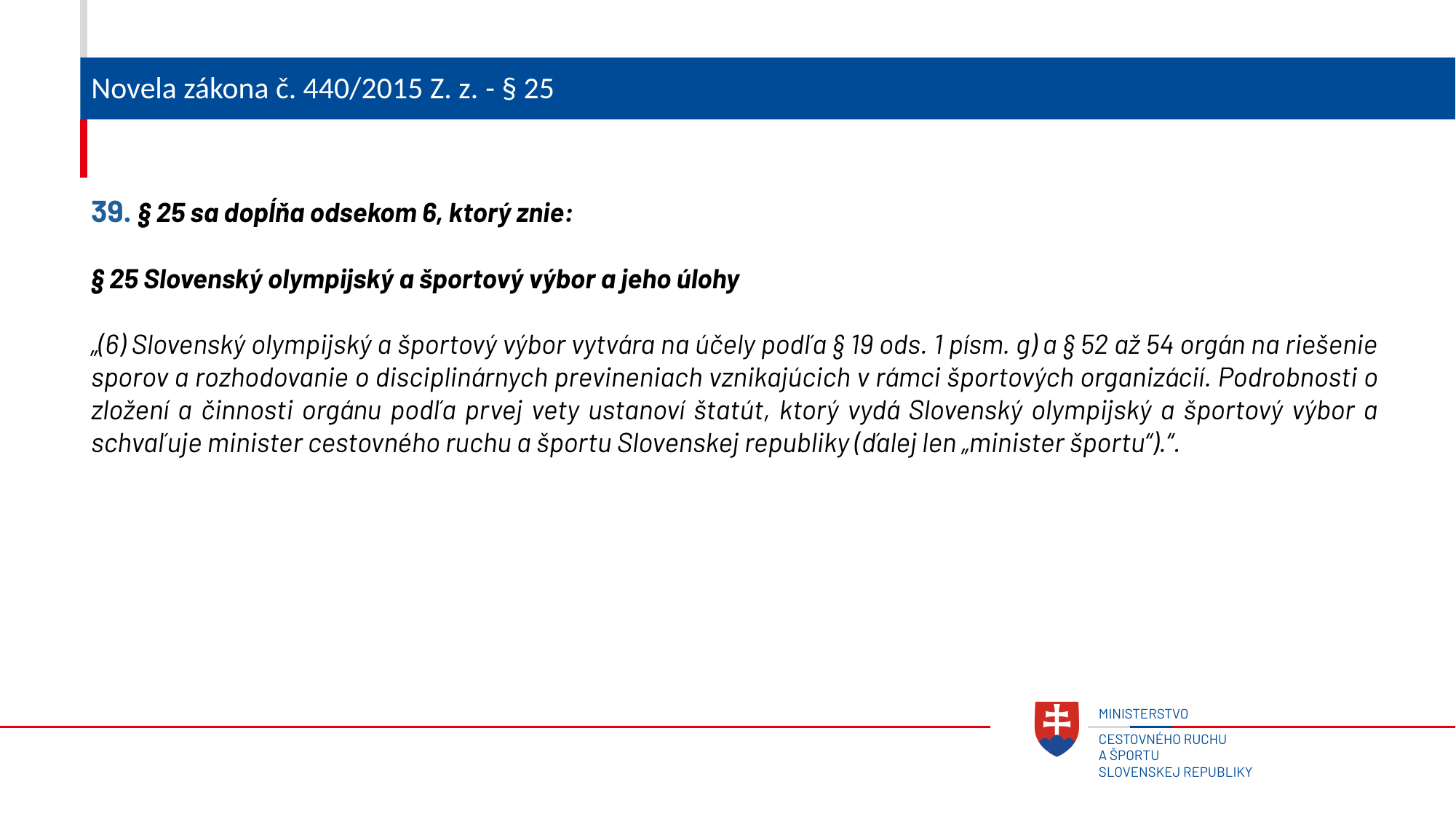

# Novela zákona č. 440/2015 Z. z. - § 25

39. § 25 sa dopĺňa odsekom 6, ktorý znie:

§ 25 Slovenský olympijský a športový výbor a jeho úlohy

„(6) Slovenský olympijský a športový výbor vytvára na účely podľa § 19 ods. 1 písm. g) a § 52 až 54 orgán na riešenie sporov a rozhodovanie o disciplinárnych previneniach vznikajúcich v rámci športových organizácií. Podrobnosti o zložení a činnosti orgánu podľa prvej vety ustanoví štatút, ktorý vydá Slovenský olympijský a športový výbor a schvaľuje minister cestovného ruchu a športu Slovenskej republiky (ďalej len „minister športu“).“.